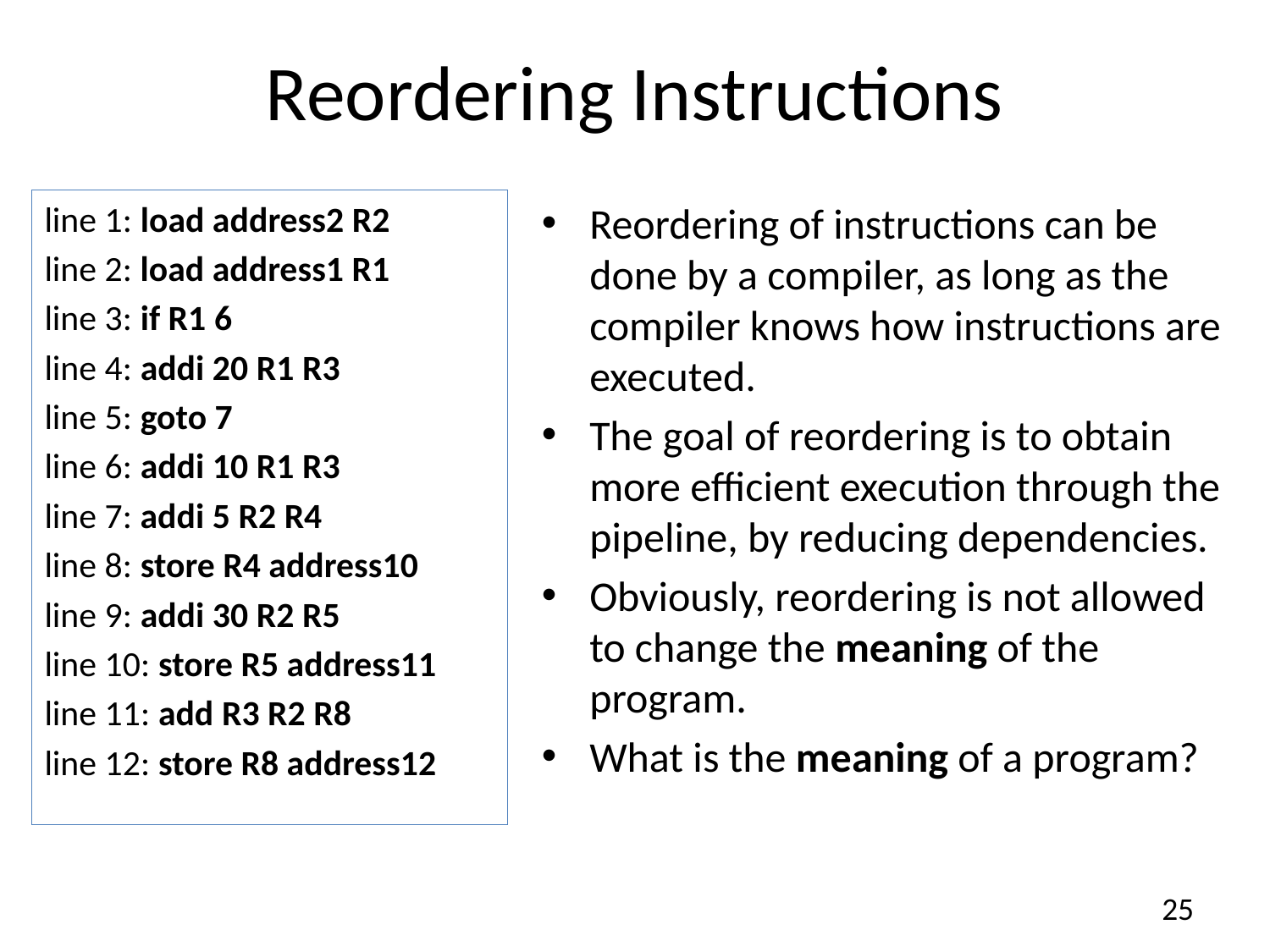

# Reordering Instructions
line 1: load address2 R2
line 2: load address1 R1
line 3: if R1 6
line 4: addi 20 R1 R3
line 5: goto 7
line 6: addi 10 R1 R3
line 7: addi 5 R2 R4
line 8: store R4 address10
line 9: addi 30 R2 R5
line 10: store R5 address11
line 11: add R3 R2 R8
line 12: store R8 address12

Reordering of instructions can be done by a compiler, as long as the compiler knows how instructions are executed.
The goal of reordering is to obtain more efficient execution through the pipeline, by reducing dependencies.
Obviously, reordering is not allowed to change the meaning of the program.
What is the meaning of a program?
25